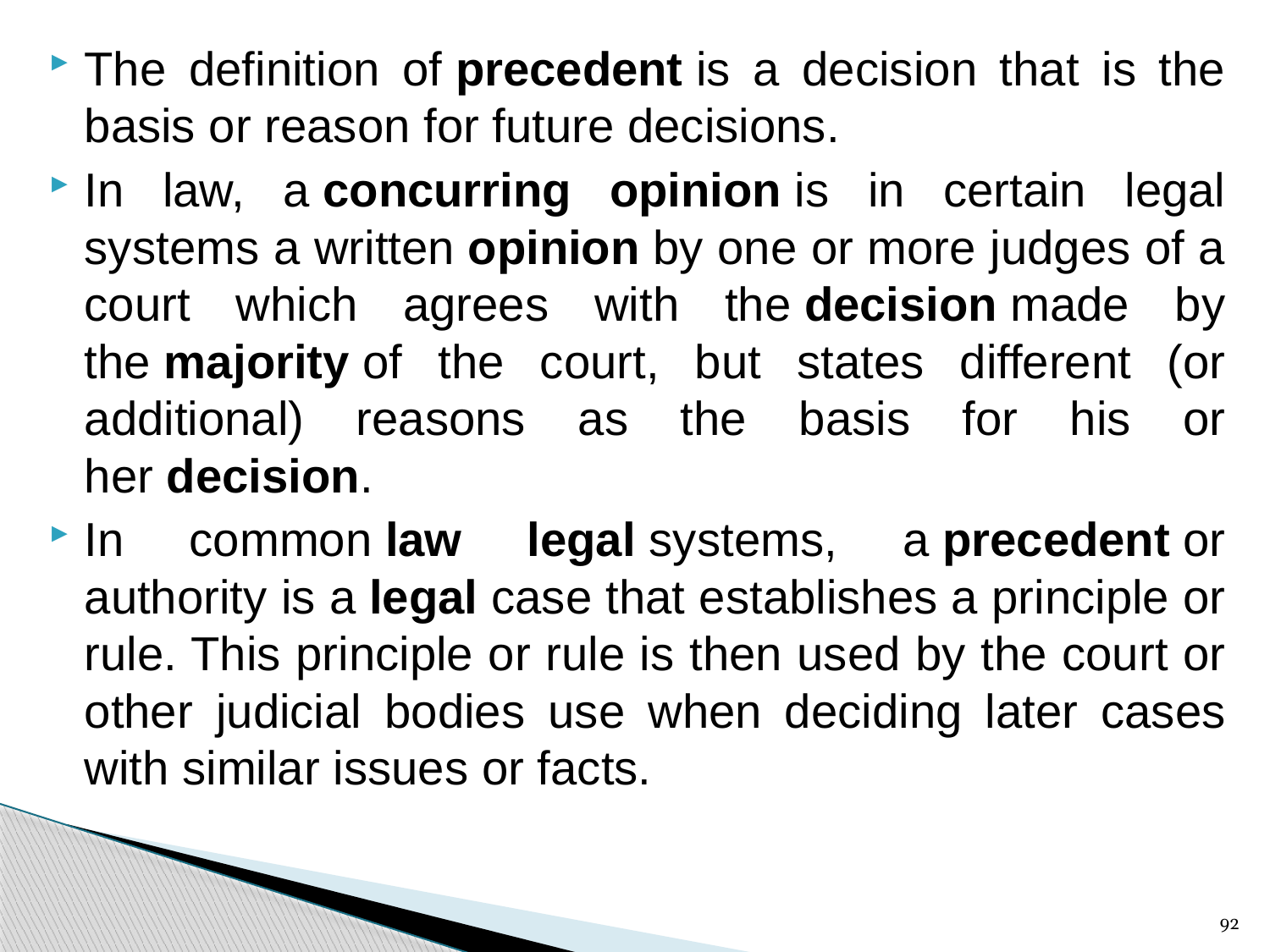

The definition of precedent is a decision that is the basis or reason for future decisions.
In law, a concurring opinion is in certain legal systems a written opinion by one or more judges of a court which agrees with the decision made by the majority of the court, but states different (or additional) reasons as the basis for his or her decision.
In common law legal systems, a precedent or authority is a legal case that establishes a principle or rule. This principle or rule is then used by the court or other judicial bodies use when deciding later cases with similar issues or facts.
92